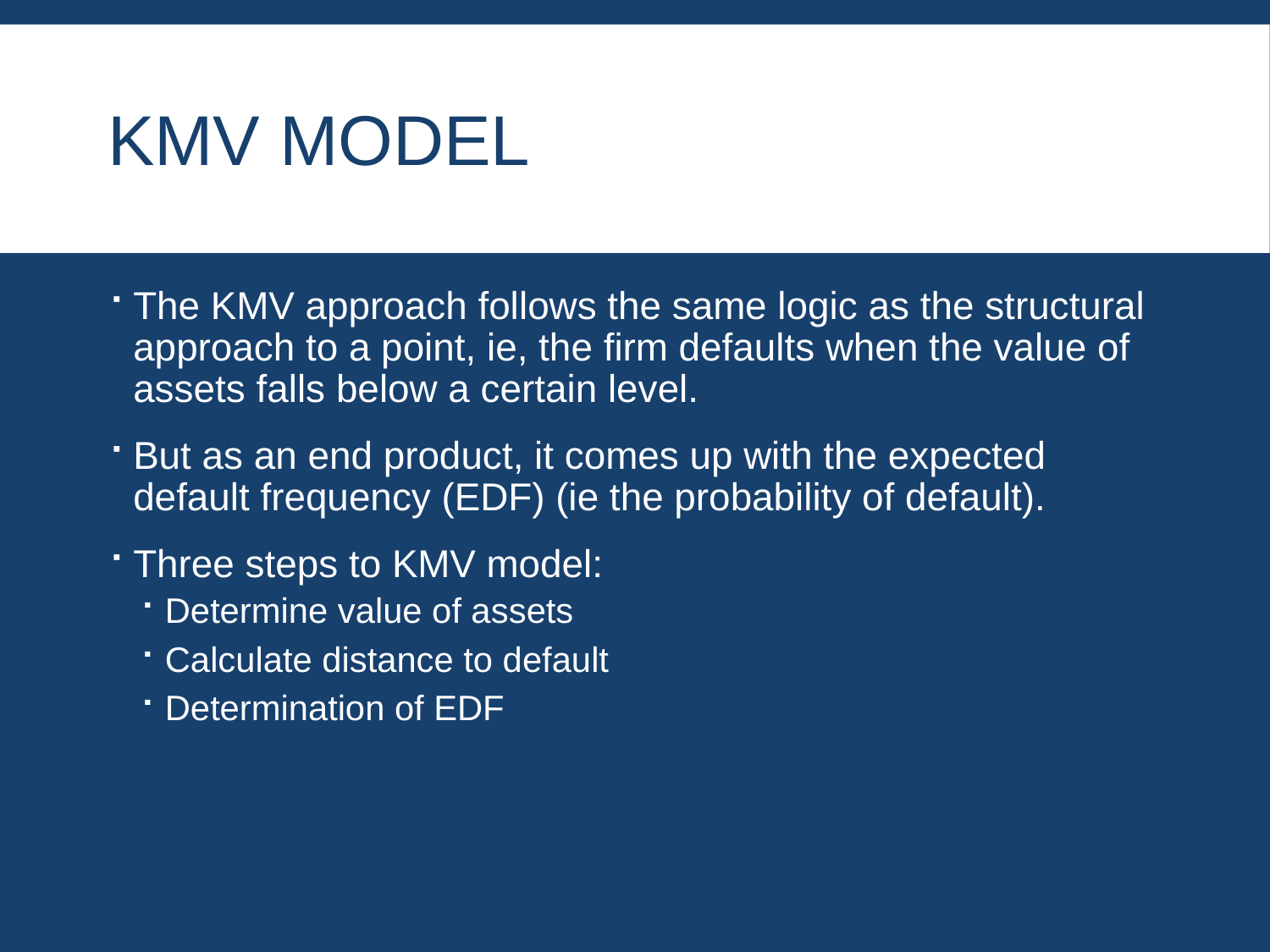

# Kmv model
The KMV approach follows the same logic as the structural approach to a point, ie, the firm defaults when the value of assets falls below a certain level.
But as an end product, it comes up with the expected default frequency (EDF) (ie the probability of default).
Three steps to KMV model:
Determine value of assets
Calculate distance to default
Determination of EDF